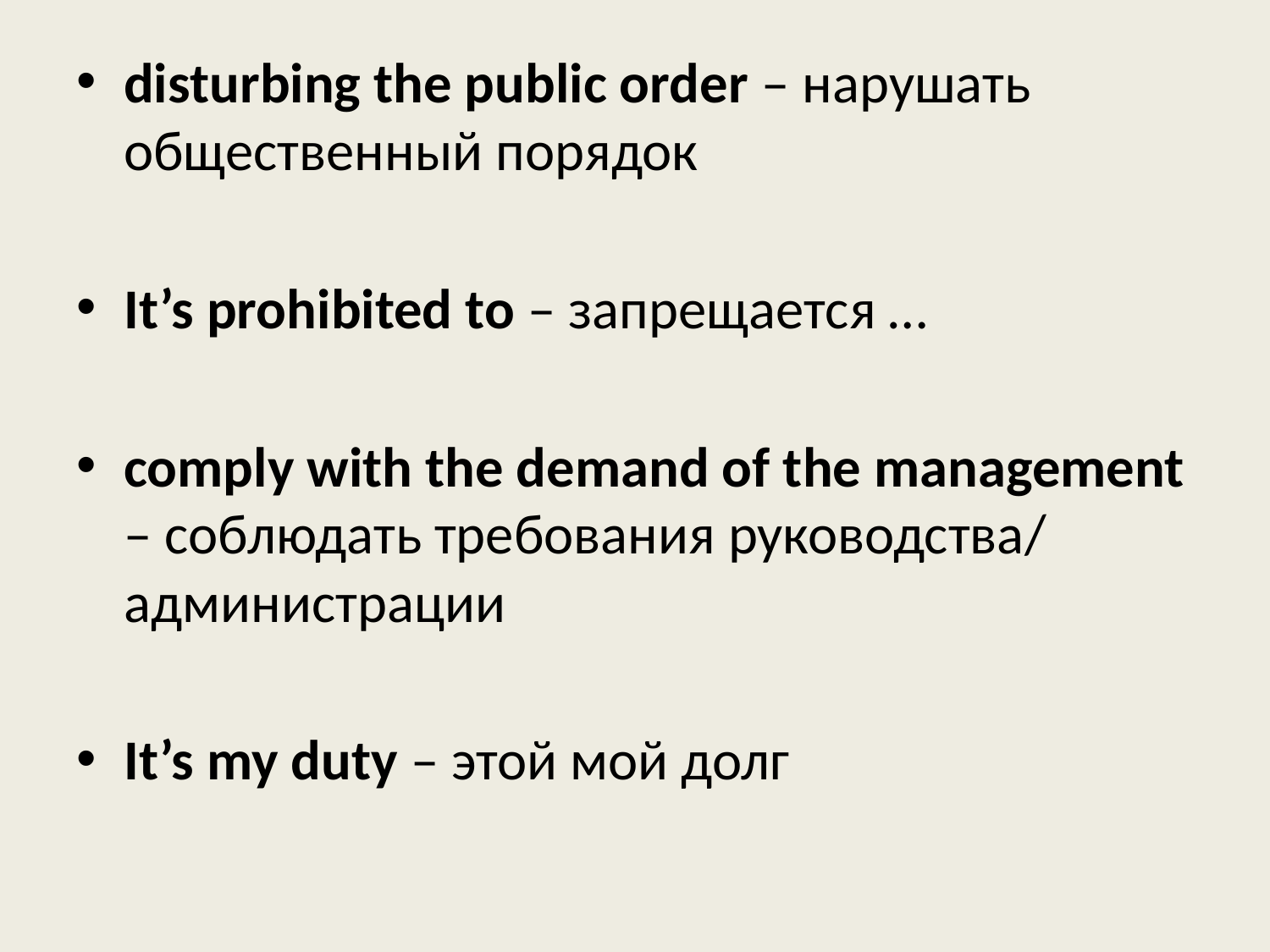

disturbing the public order – нарушать общественный порядок

It’s prohibited to – запрещается …

comply with the demand of the management – соблюдать требования руководства/ администрации

It’s my duty – этой мой долг